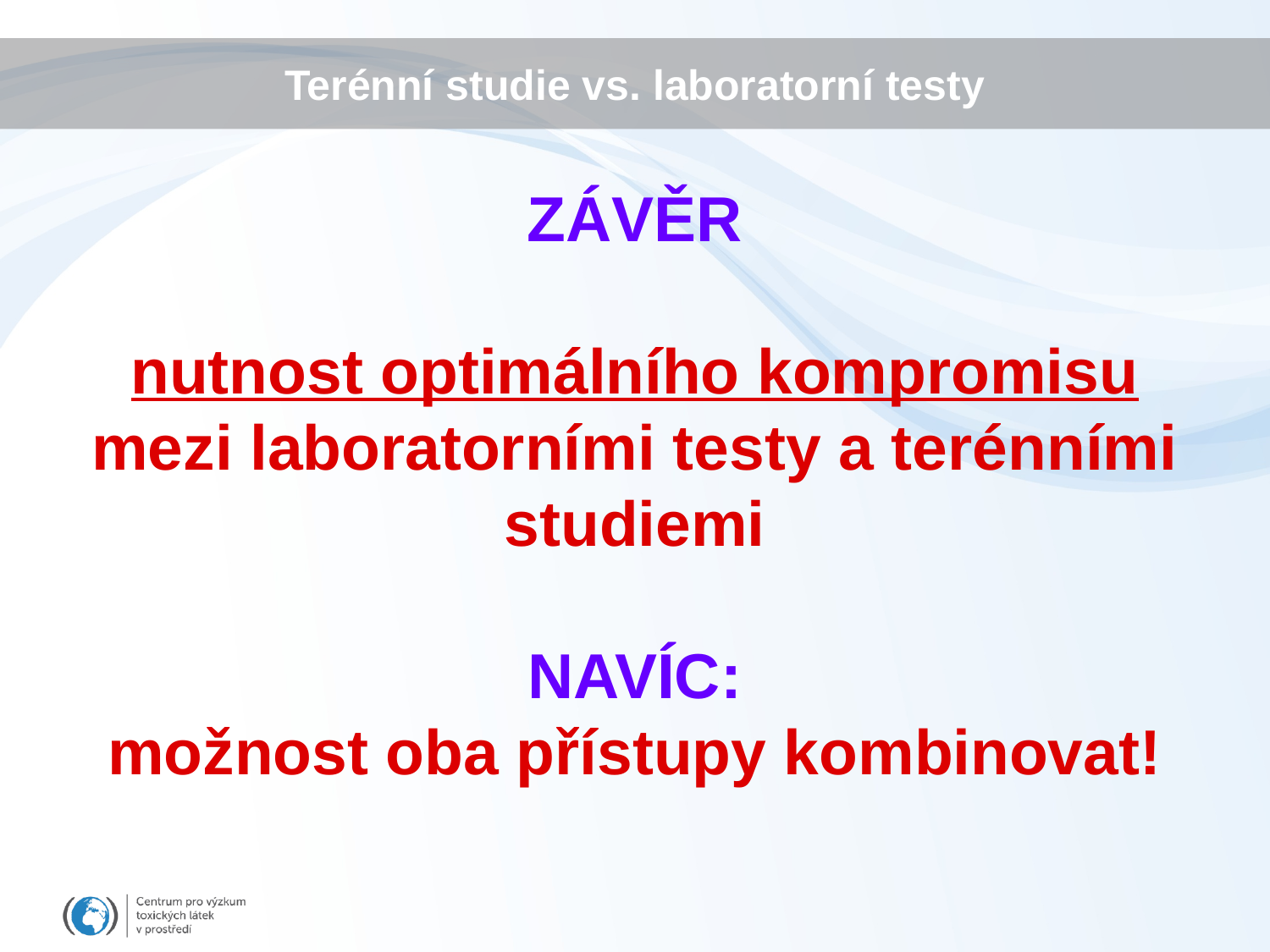

# Terénní studie vs. laboratorní testy

ZÁVĚR

nutnost optimálního kompromisu mezi laboratorními testy a terénními studiemi

NAVÍC:
možnost oba přístupy kombinovat!